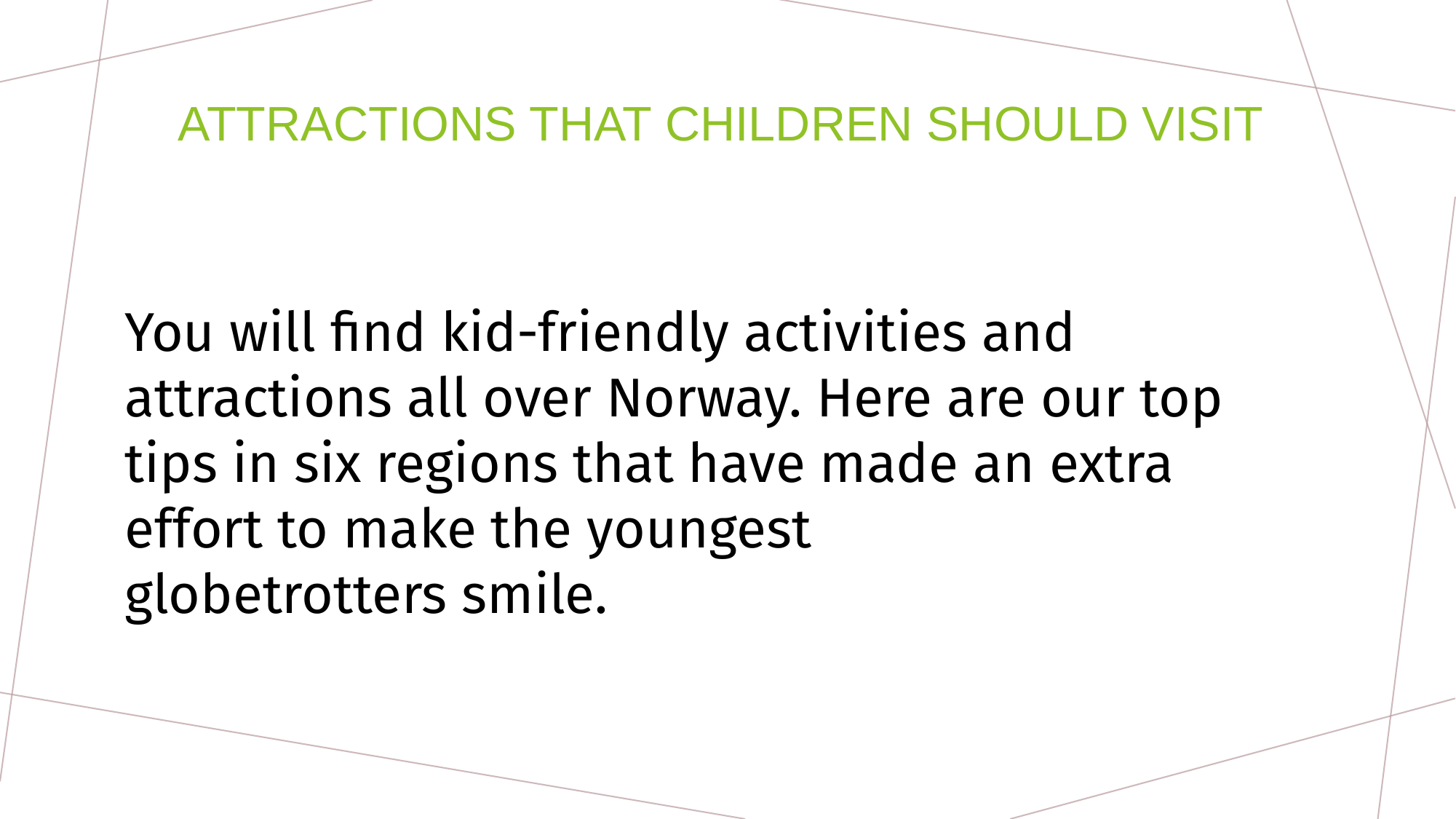

ATTRACTIONS THAT CHILDREN SHOULD VISIT

You will find kid-friendly activities and attractions all over Norway. Here are our top tips in six regions that have made an extra effort to make the youngest globetrotters smile.